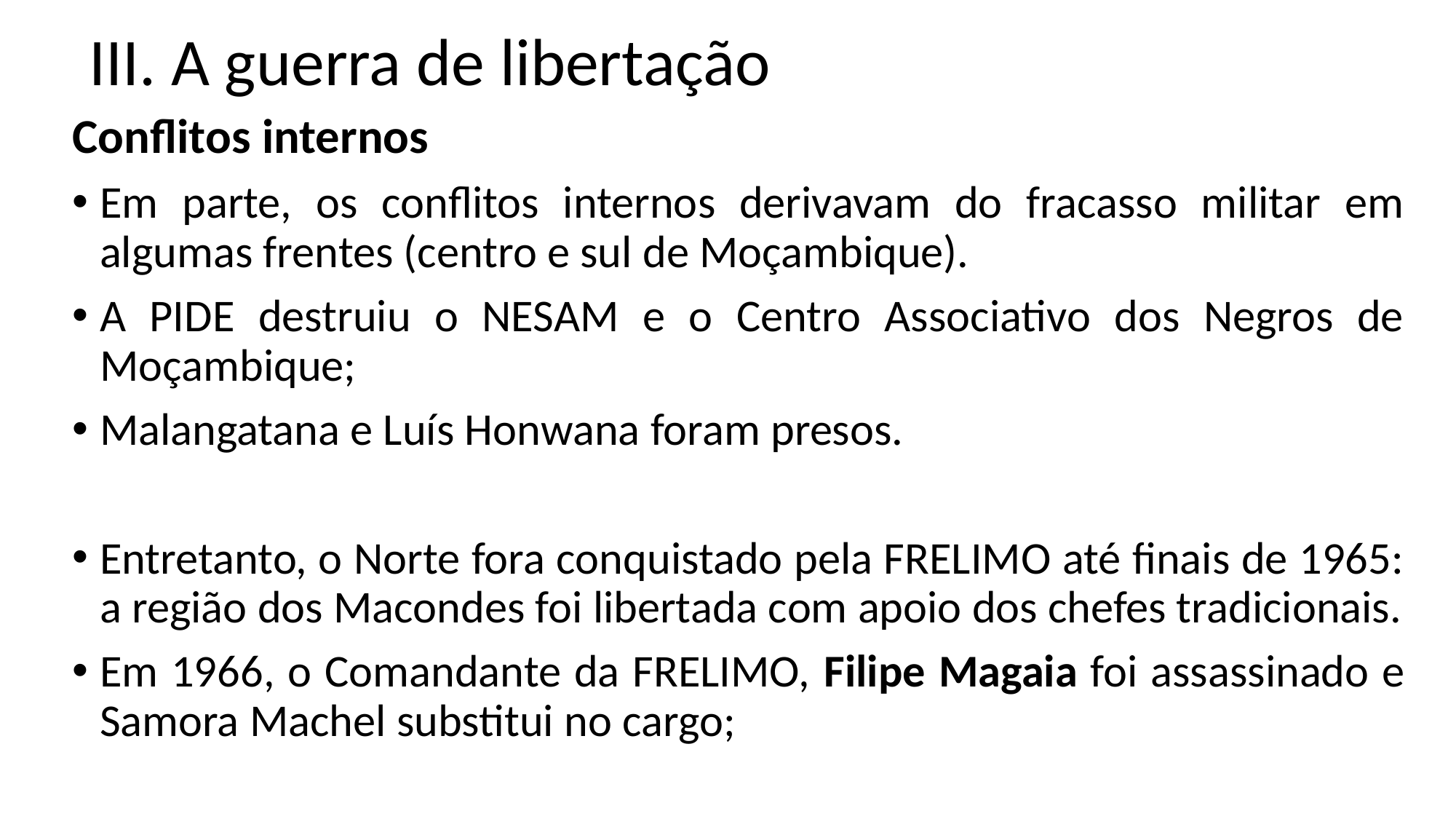

# III. A guerra de libertação
Conflitos internos
Em parte, os conflitos internos derivavam do fracasso militar em algumas frentes (centro e sul de Moçambique).
A PIDE destruiu o NESAM e o Centro Associativo dos Negros de Moçambique;
Malangatana e Luís Honwana foram presos.

Entretanto, o Norte fora conquistado pela FRELIMO até finais de 1965: a região dos Macondes foi libertada com apoio dos chefes tradicionais.
Em 1966, o Comandante da FRELIMO, Filipe Magaia foi assassinado e Samora Machel substitui no cargo;